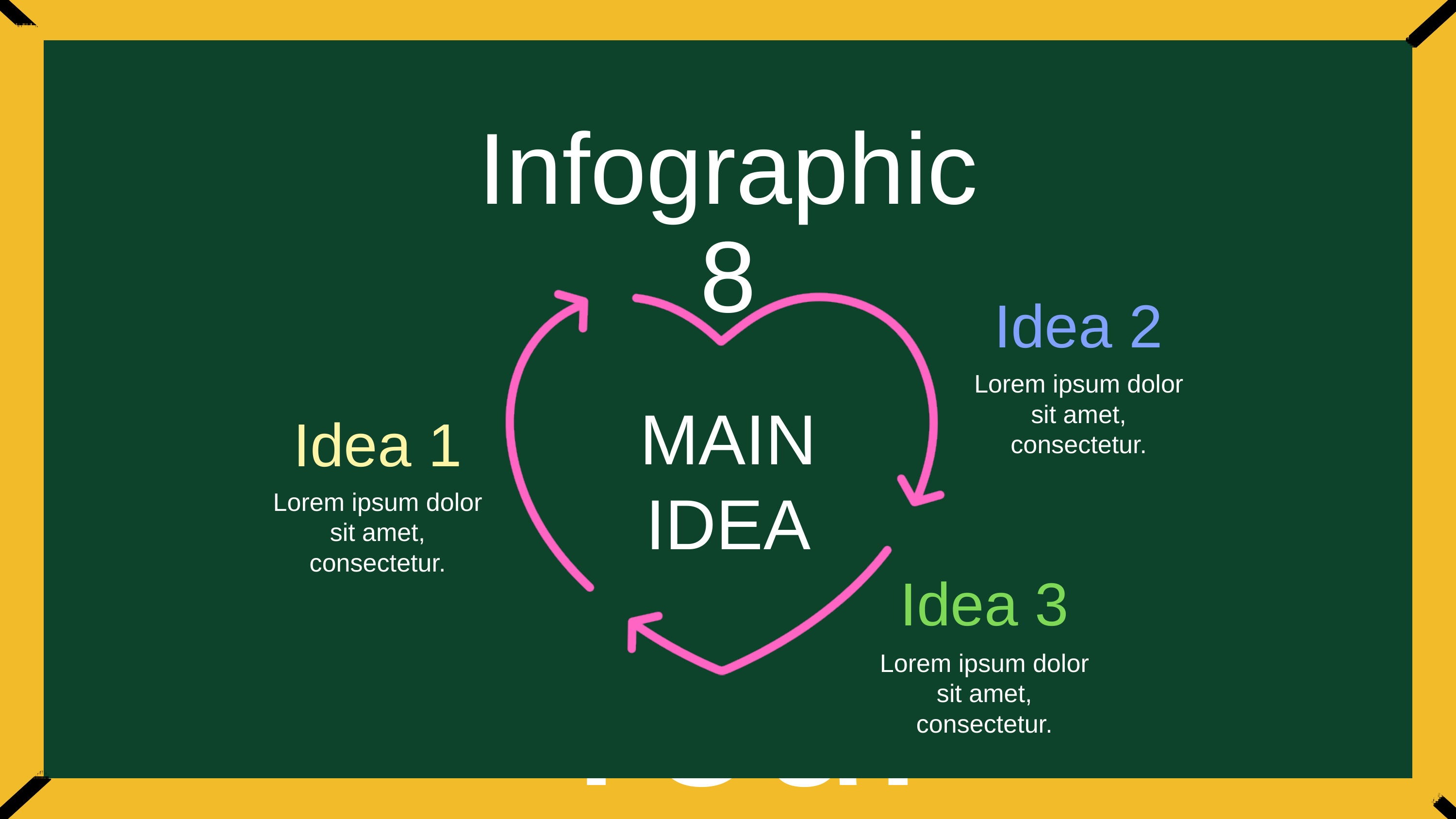

Infographic 8
Idea 2

Lorem ipsum dolor sit amet, consectetur.
MAIN
IDEA
Idea 1
Lorem ipsum dolor sit amet, consectetur.
Idea 3
Lorem ipsum dolor sit amet, consectetur.